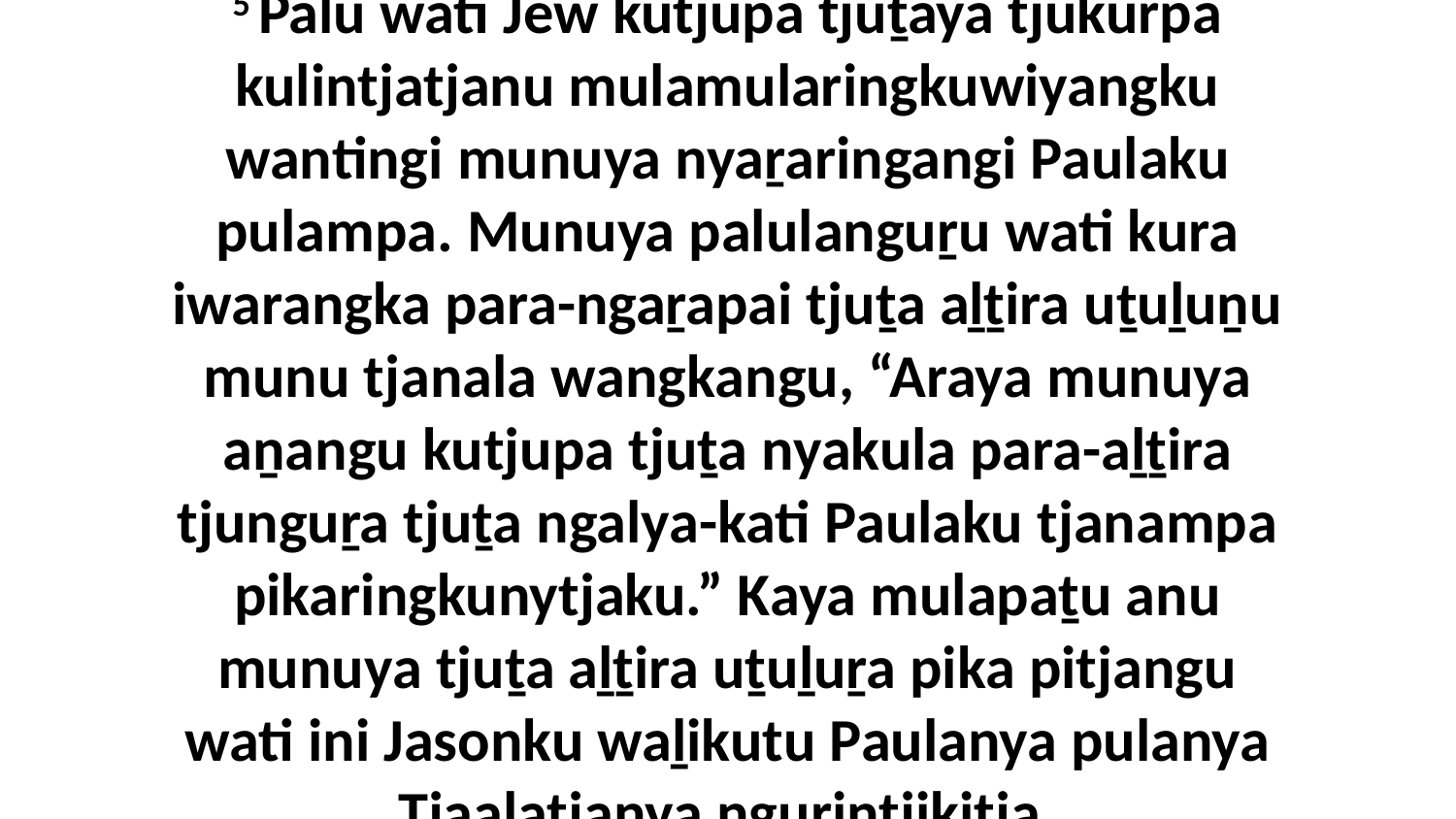

5 Palu wati Jew kutjupa tjuṯaya tjukurpa kulintjatjanu mulamularingkuwiyangku wantingi munuya nyaṟaringangi Paulaku pulampa. Munuya palulanguṟu wati kura iwarangka para-ngaṟapai tjuṯa aḻṯira uṯuḻuṉu munu tjanala wangkangu, “Araya munuya aṉangu kutjupa tjuṯa nyakula para-aḻṯira tjunguṟa tjuṯa ngalya-kati Paulaku tjanampa pikaringkunytjaku.” Kaya mulapaṯu anu munuya tjuṯa aḻṯira uṯuḻuṟa pika pitjangu wati ini Jasonku waḻikutu Paulanya pulanya Tjaalatjanya ngurintjikitja.